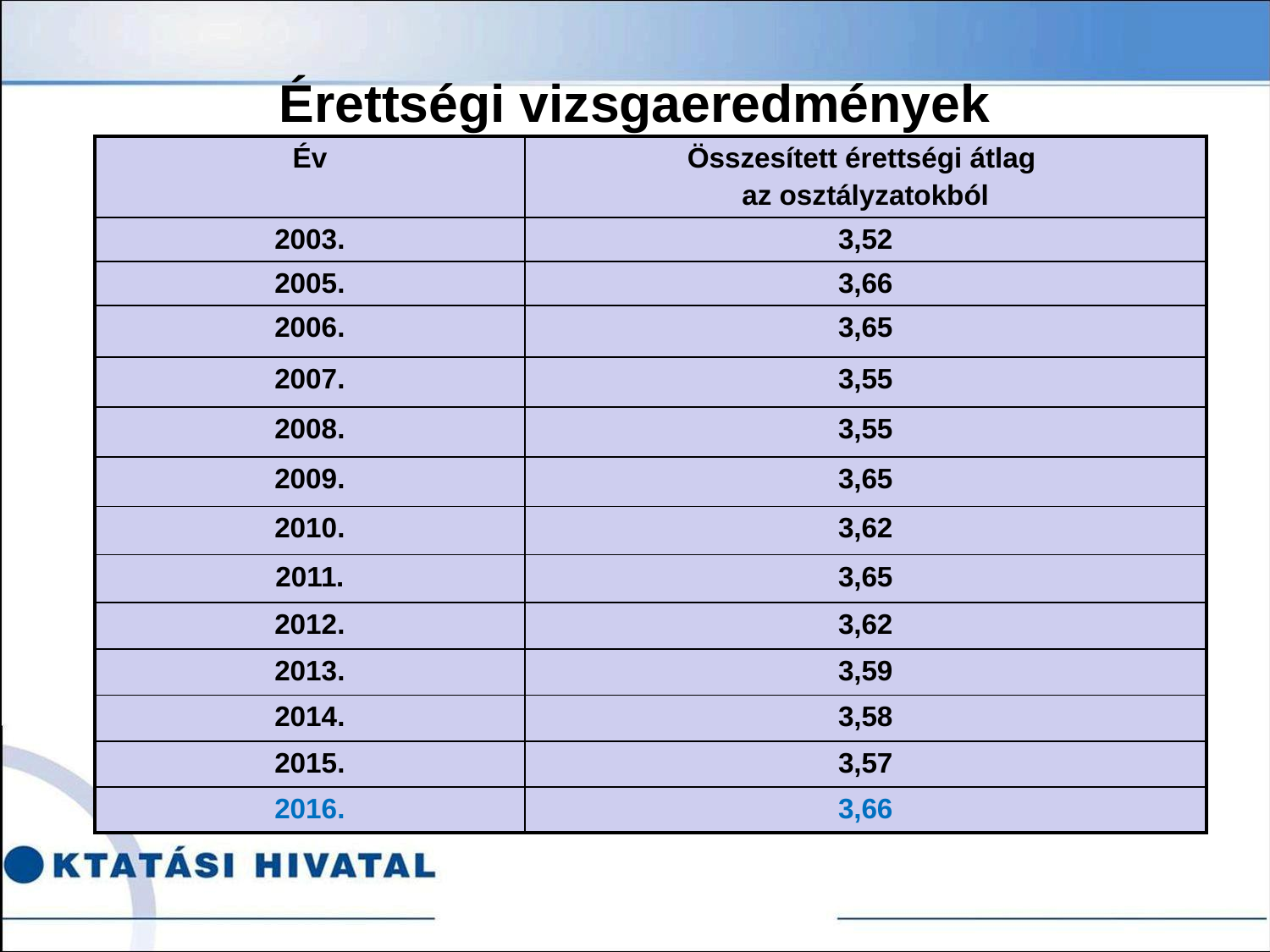

# Érettségi vizsgaeredmények
| Év | Összesített érettségi átlag az osztályzatokból |
| --- | --- |
| 2003. | 3,52 |
| 2005. | 3,66 |
| 2006. | 3,65 |
| 2007. | 3,55 |
| 2008. | 3,55 |
| 2009. | 3,65 |
| 2010. | 3,62 |
| 2011. | 3,65 |
| 2012. | 3,62 |
| 2013. | 3,59 |
| 2014. | 3,58 |
| 2015. | 3,57 |
| 2016. | 3,66 |